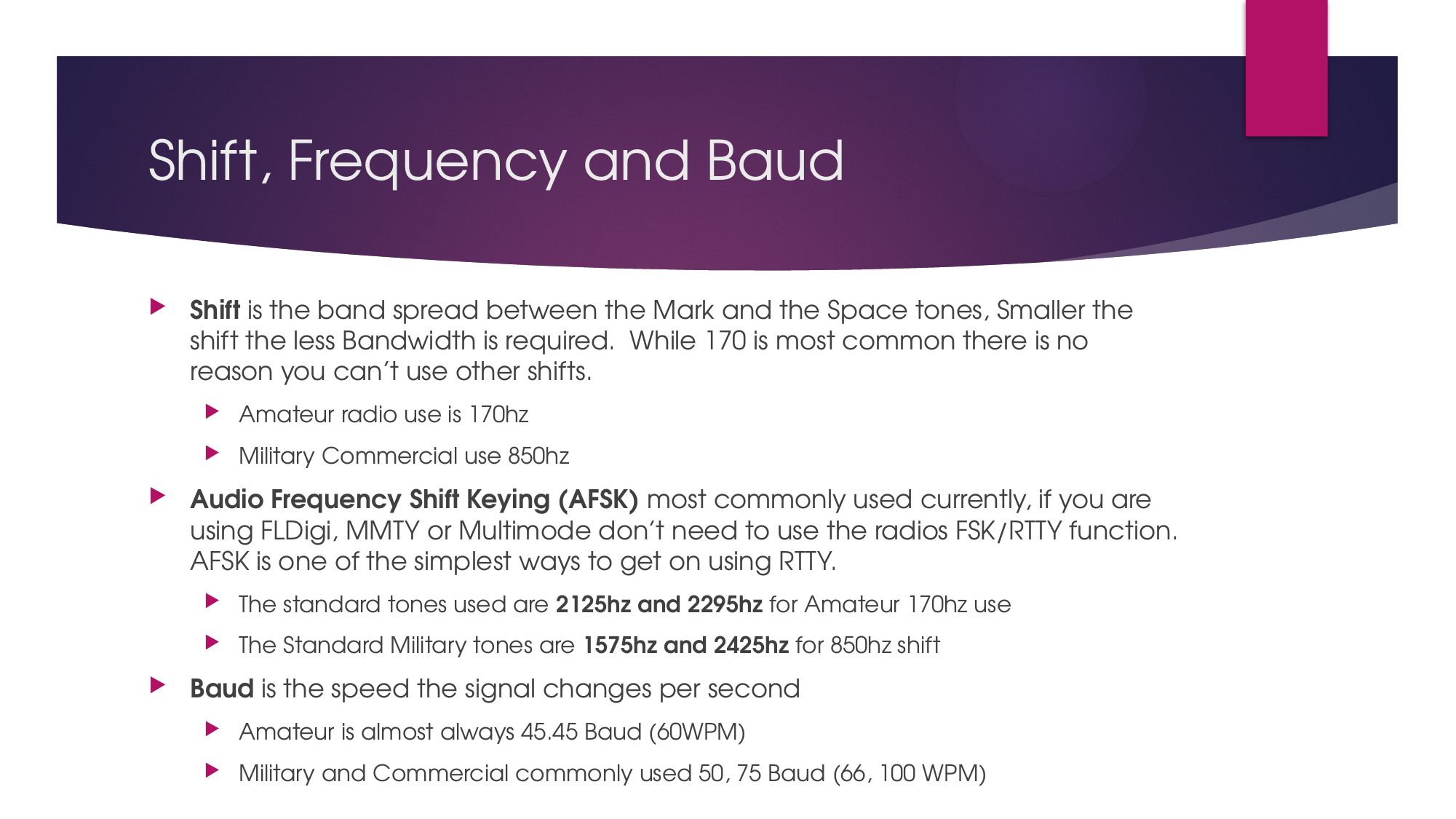

# Shift, Frequency and Baud
Shift is the band spread between the Mark and the Space tones, Smaller the shift the less Bandwidth is required.  While 170 is most common there is no reason you can’t use other shifts.
Amateur radio use is 170hz
Military Commercial use 850hz
Audio Frequency Shift Keying (AFSK) most commonly used currently, if you are using FLDigi, MMTY or Multimode don’t need to use the radios FSK/RTTY function. AFSK is one of the simplest ways to get on using RTTY.
The standard tones used are 2125hz and 2295hz for Amateur 170hz use
The Standard Military tones are 1575hz and 2425hz for 850hz shift
Baud is the speed the signal changes per second
Amateur is almost always 45.45 Baud (60WPM)
Military and Commercial commonly used 50, 75 Baud (66, 100 WPM)